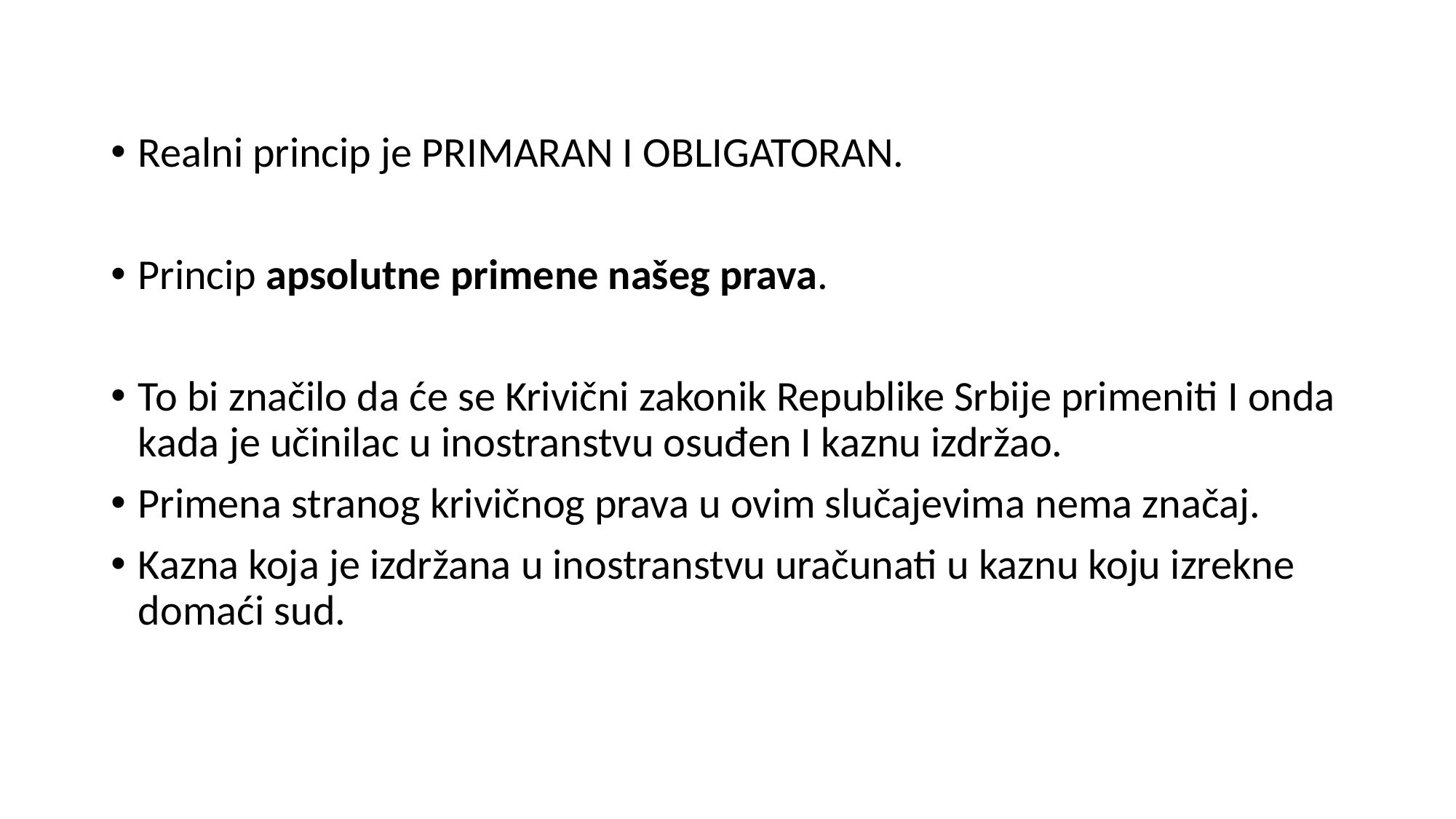

Realni princip je PRIMARAN I OBLIGATORAN.

Princip apsolutne primene našeg prava.

To bi značilo da će se Krivični zakonik Republike Srbije primeniti I onda kada je učinilac u inostranstvu osuđen I kaznu izdržao.
Primena stranog krivičnog prava u ovim slučajevima nema značaj.
Kazna koja je izdržana u inostranstvu uračunati u kaznu koju izrekne domaći sud.